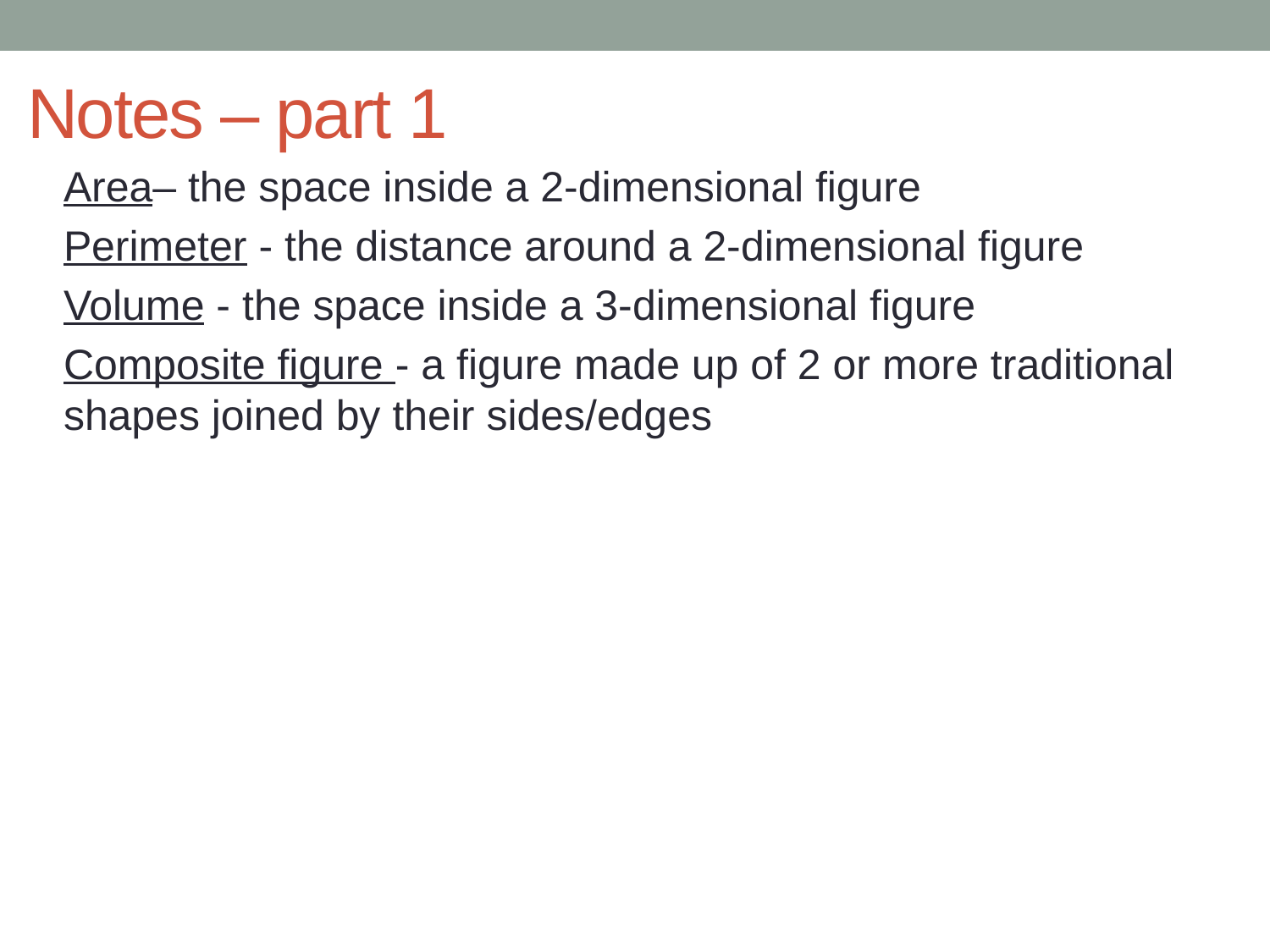

# Notes – part 1
Area– the space inside a 2-dimensional figure
Perimeter - the distance around a 2-dimensional figure
Volume - the space inside a 3-dimensional figure
Composite figure - a figure made up of 2 or more traditional shapes joined by their sides/edges